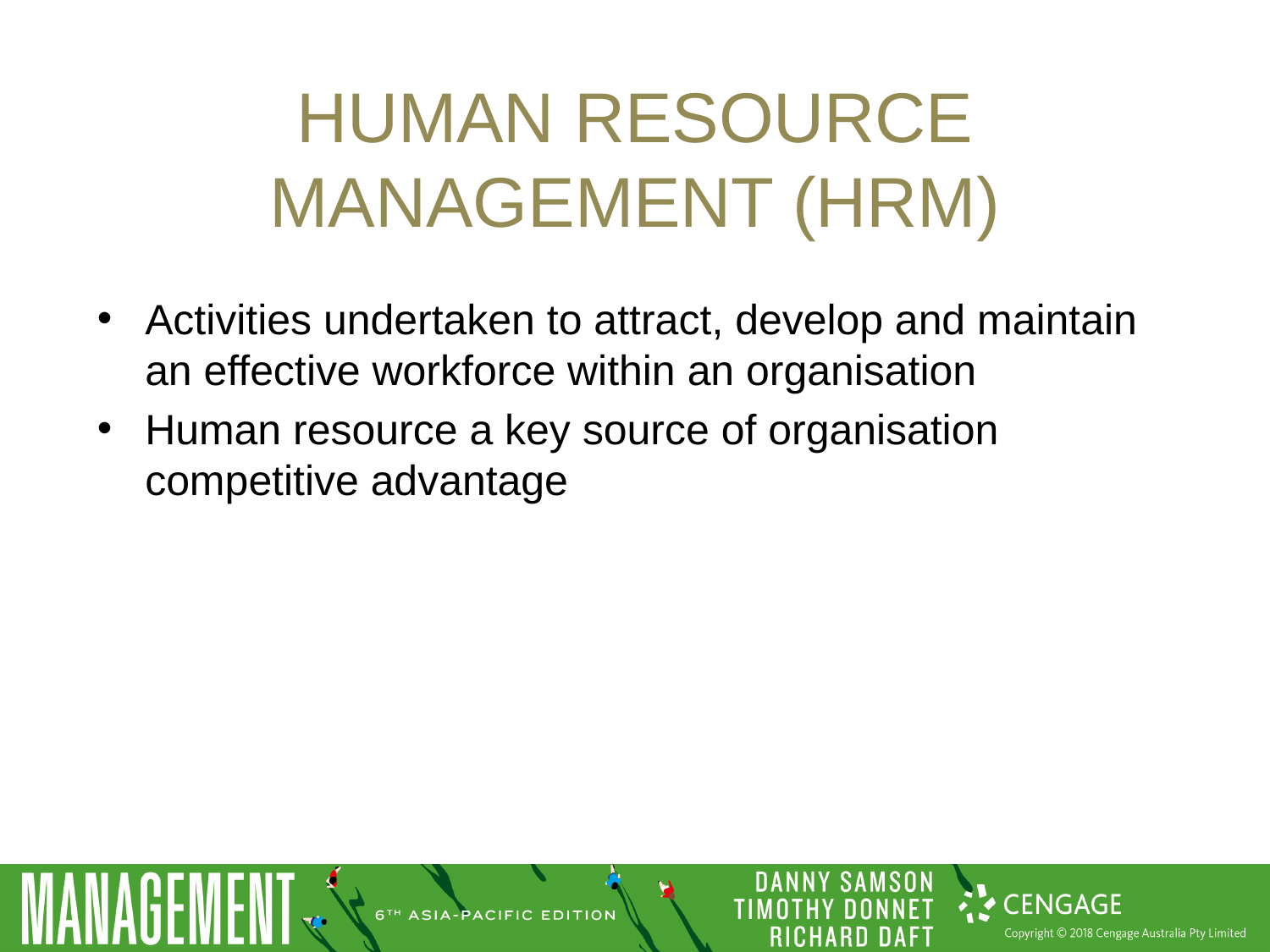

# Human resource management (HRM)
Activities undertaken to attract, develop and maintain an effective workforce within an organisation
Human resource a key source of organisation competitive advantage